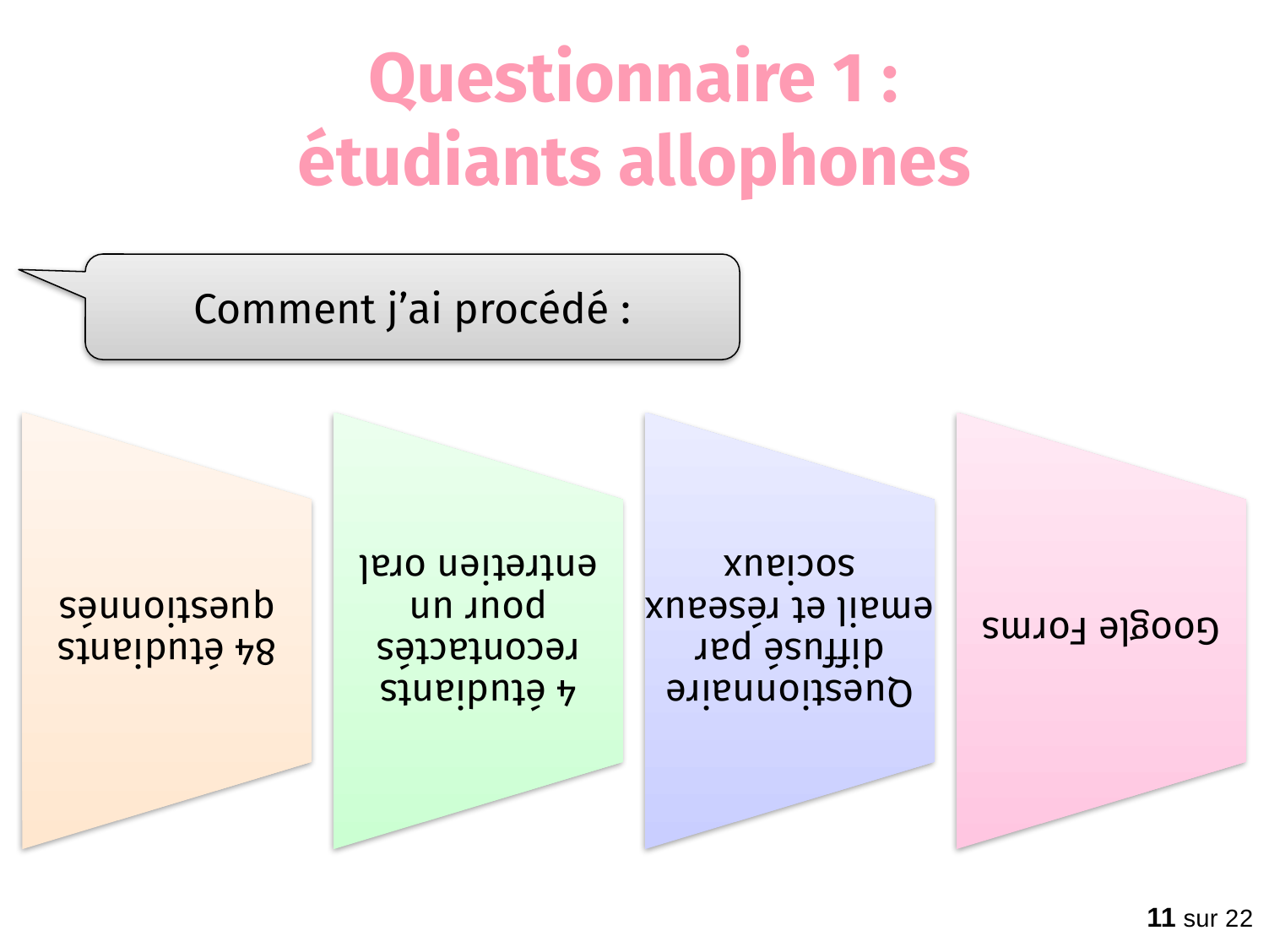

# Questionnaire 1 : étudiants allophones
Comment j’ai procédé :
84 étudiants questionnés
4 étudiants recontactés pour un entretien oral
Questionnaire diffusé par email et réseaux sociaux
Google Forms
11 sur 22